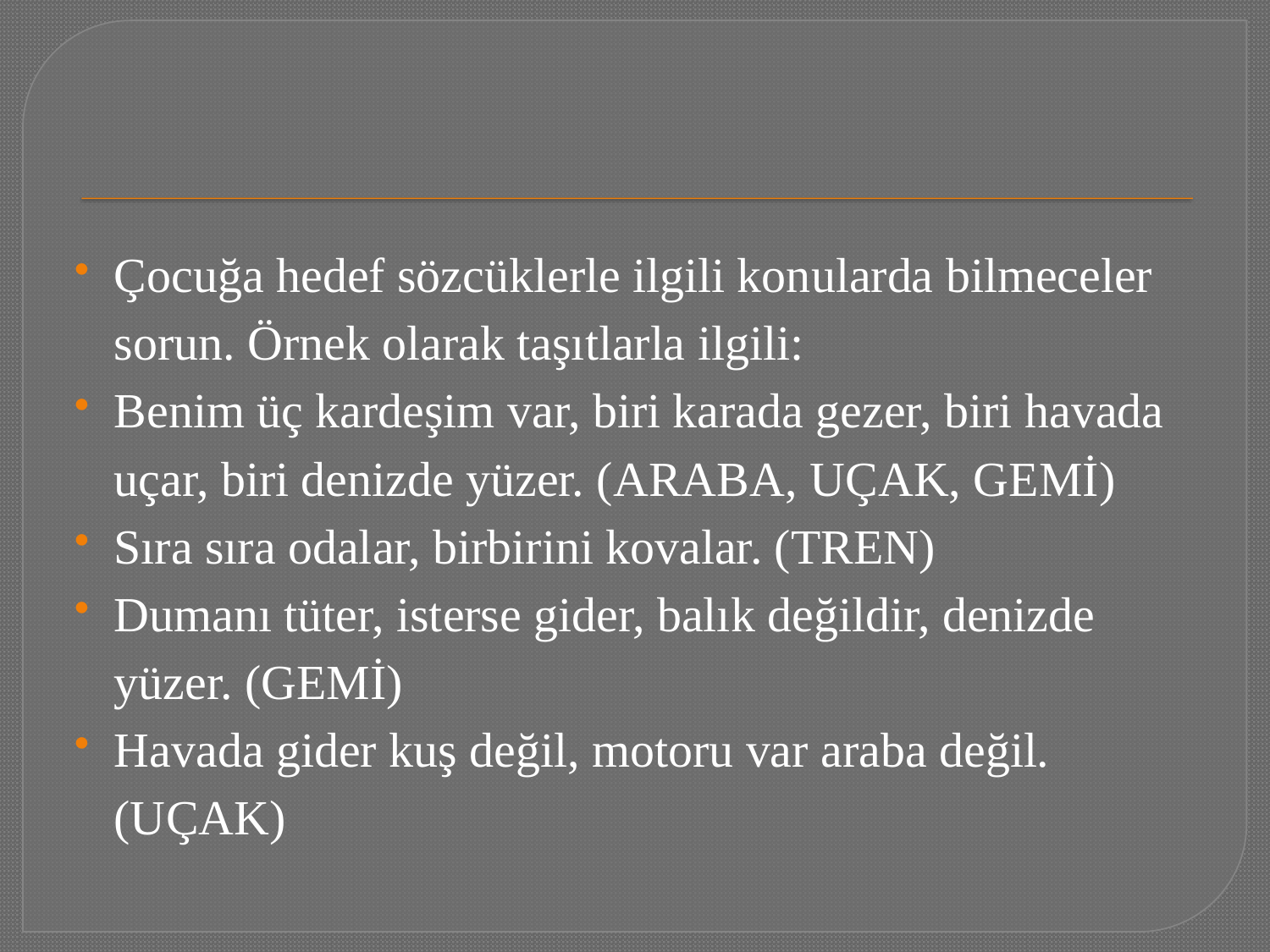

#
Çocuğa hedef sözcüklerle ilgili konularda bilmeceler sorun. Örnek olarak taşıtlarla ilgili:
Benim üç kardeşim var, biri karada gezer, biri havada uçar, biri denizde yüzer. (ARABA, UÇAK, GEMİ)
Sıra sıra odalar, birbirini kovalar. (TREN)
Dumanı tüter, isterse gider, balık değildir, denizde yüzer. (GEMİ)
Havada gider kuş değil, motoru var araba değil. (UÇAK)